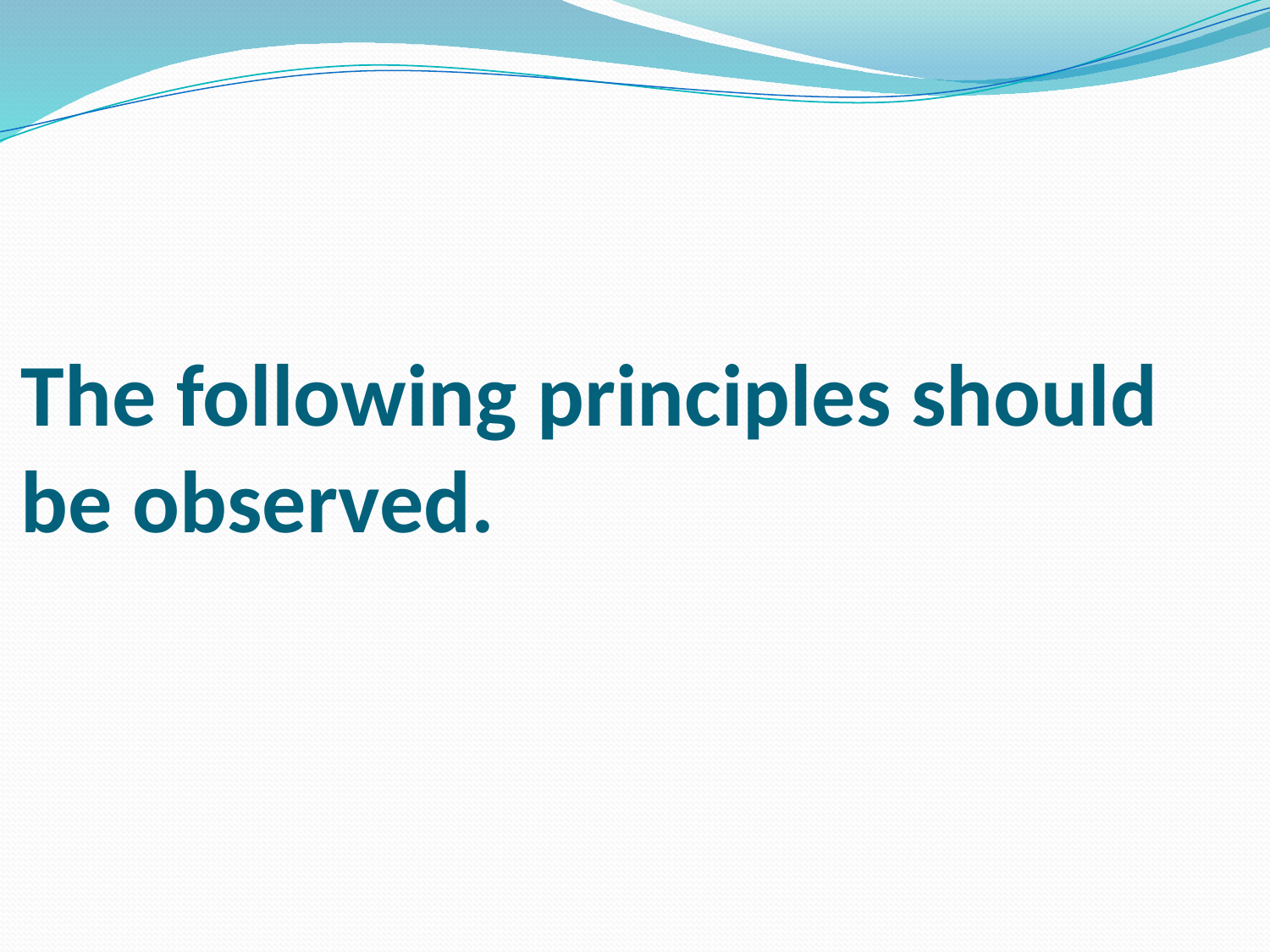

# The following principles should be observed.